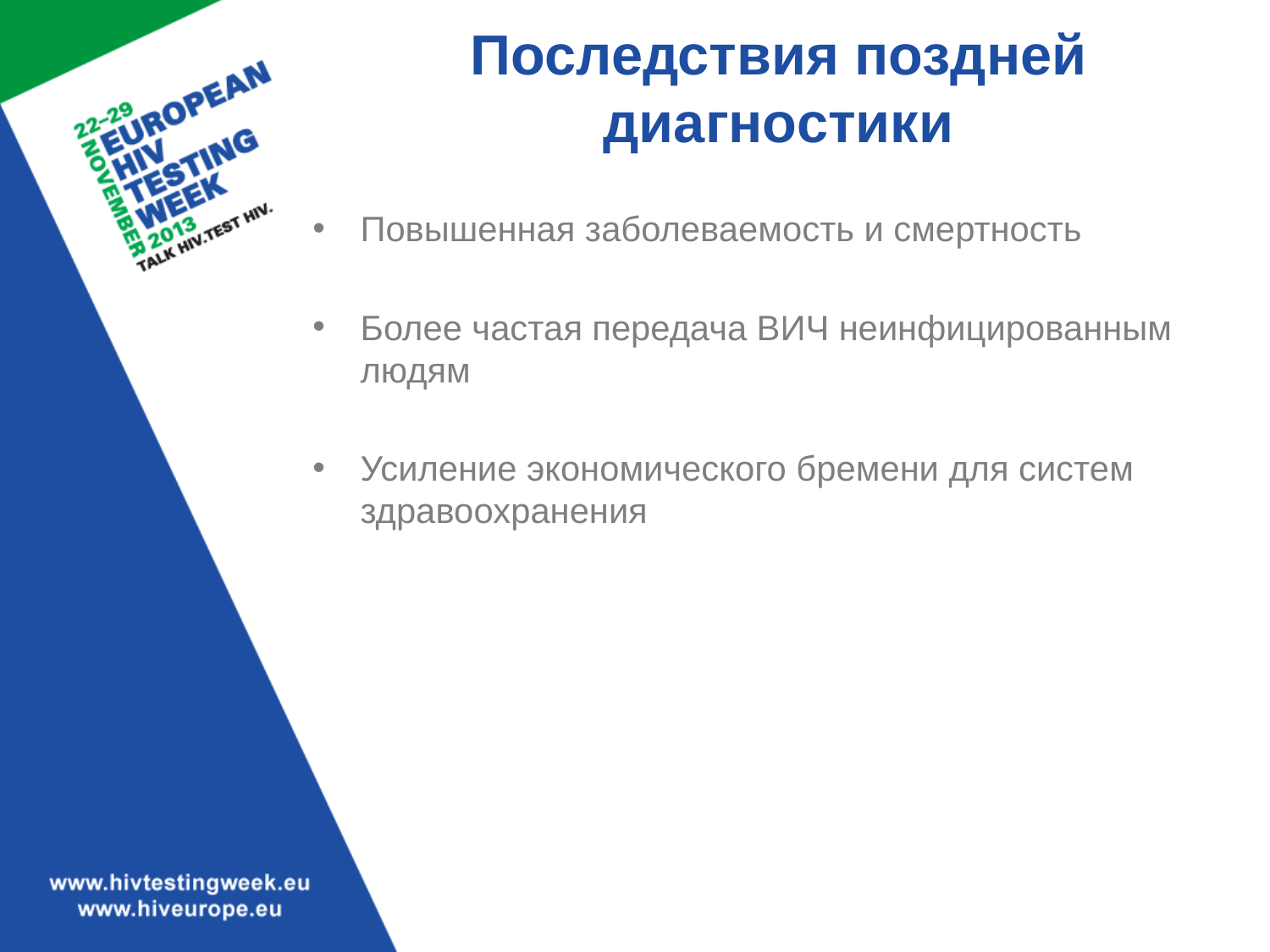

# Последствия поздней диагностики
Повышенная заболеваемость и смертность

Более частая передача ВИЧ неинфицированным людям

Усиление экономического бремени для систем здравоохранения